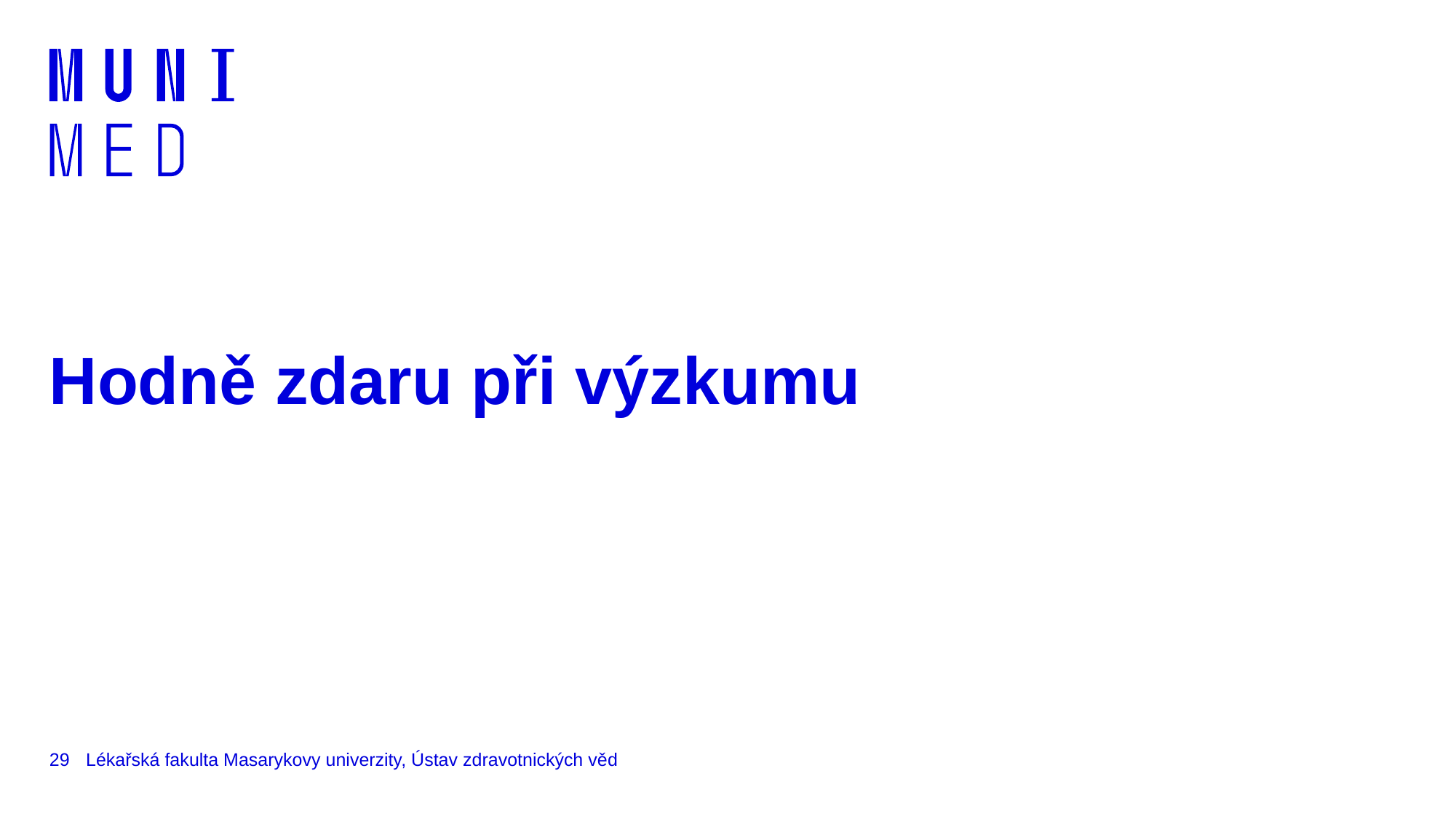

# Hodně zdaru při výzkumu
29
Lékařská fakulta Masarykovy univerzity, Ústav zdravotnických věd